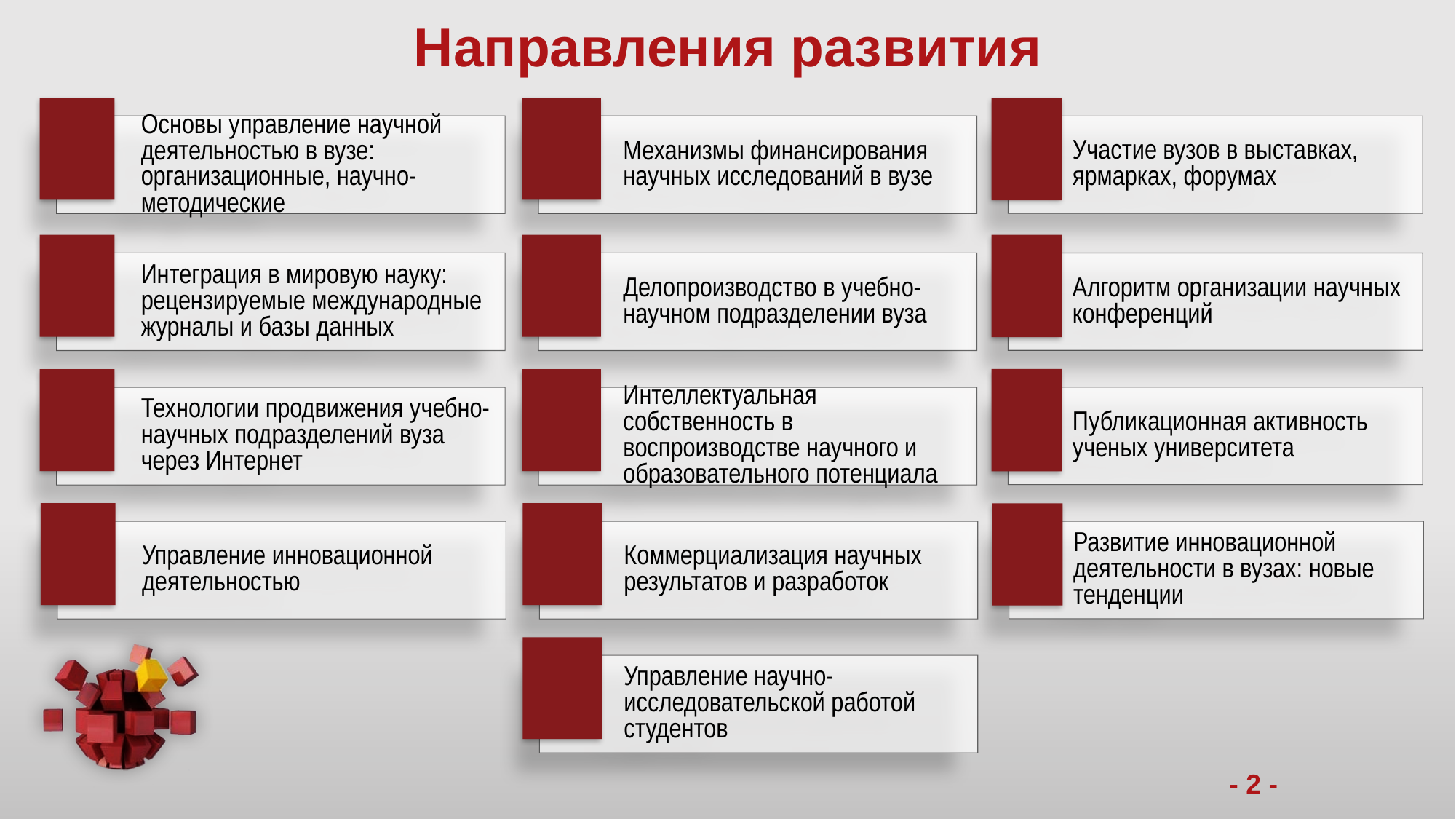

# Направления развития

Основы управление научной деятельностью в вузе: организационные, научно-методические
Механизмы финансирования научных исследований в вузе
Участие вузов в выставках, ярмарках, форумах

Интеграция в мировую науку: рецензируемые международные журналы и базы данных
Делопроизводство в учебно-научном подразделении вуза
Алгоритм организации научных конференций

Публикационная активность ученых университета
Технологии продвижения учебно-научных подразделений вуза через Интернет
Интеллектуальная собственность в воспроизводстве научного и образовательного потенциала

Управление инновационной деятельностью
Коммерциализация научных результатов и разработок
Развитие инновационной деятельности в вузах: новые тенденции

Управление научно-исследовательской работой студентов